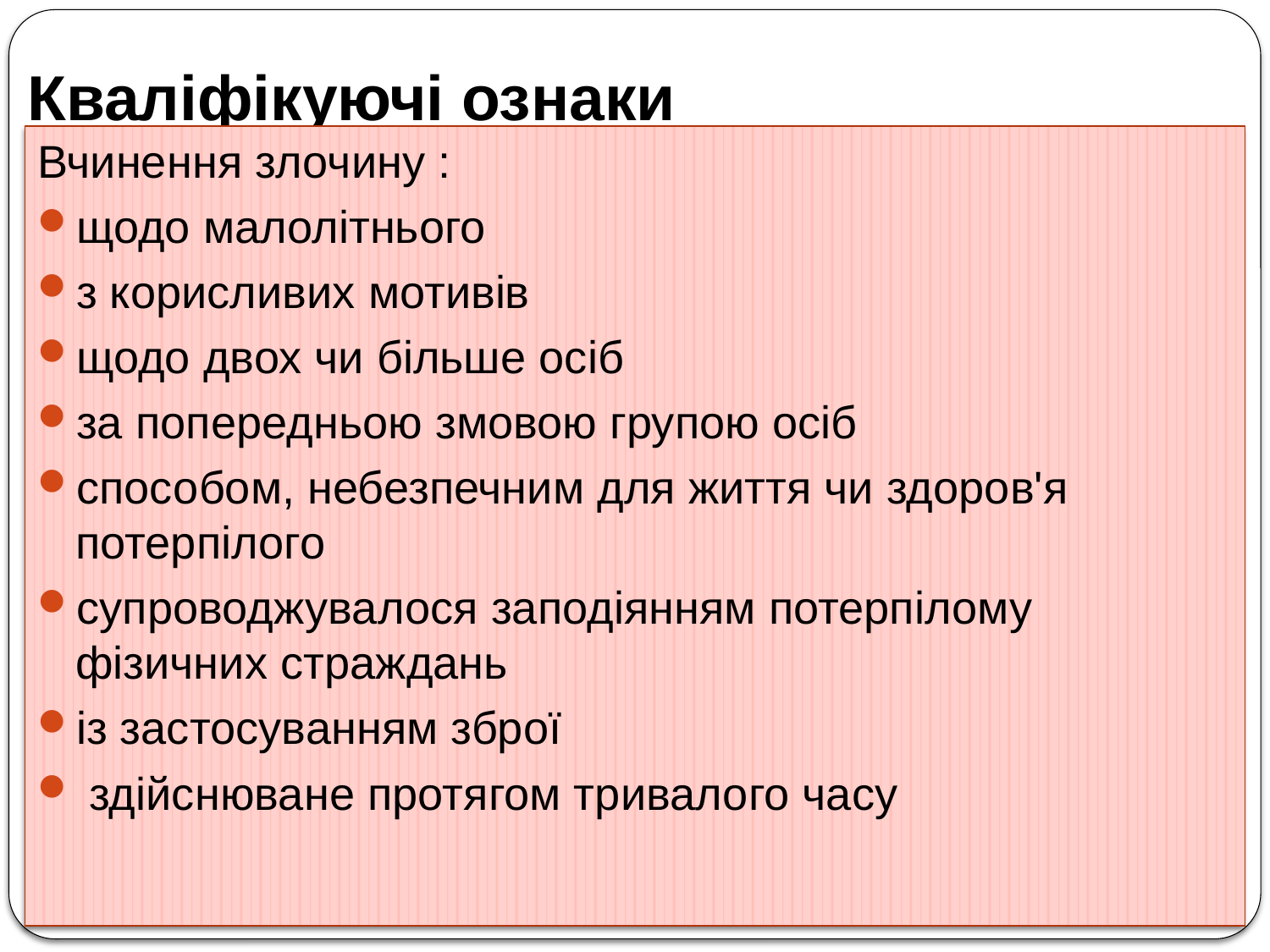

# Кваліфікуючі ознаки
Вчинення злочину :
щодо малолітнього
з корисливих мотивів
щодо двох чи більше осіб
за попередньою змовою групою осіб
способом, небезпечним для життя чи здоров'я потерпілого
супроводжувалося заподіянням потерпілому фізичних страждань
із застосуванням зброї
 здійснюване протягом тривалого часу